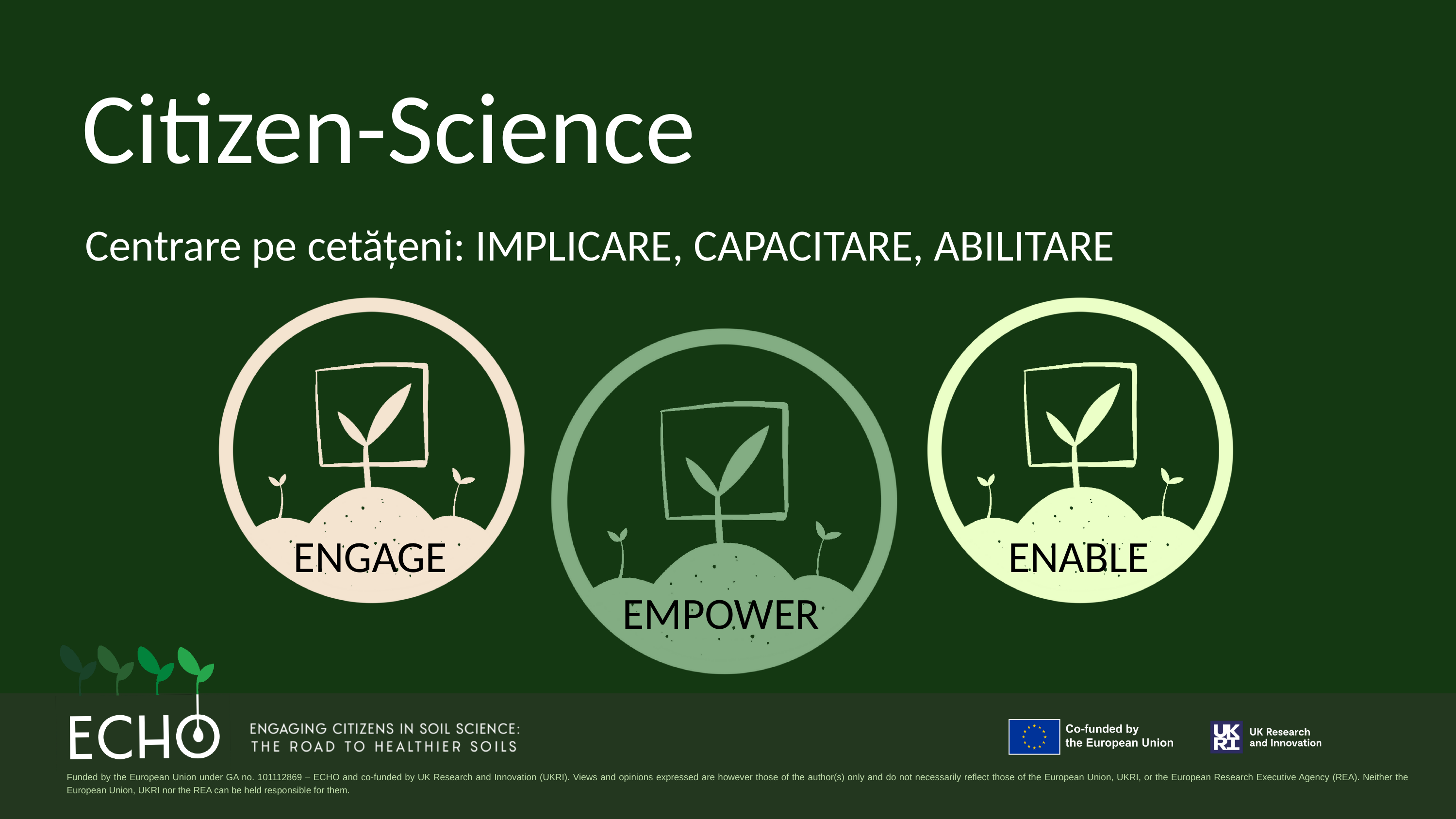

Citizen-Science
Centrare pe cetățeni: IMPLICARE, CAPACITARE, ABILITARE

ENABLE
ENGAGE
EMPOWER

Funded by the European Union under GA no. 101112869 – ECHO and co-funded by UK Research and Innovation (UKRI). Views and opinions expressed are however those of the author(s) only and do not necessarily reflect those of the European Union, UKRI, or the European Research Executive Agency (REA). Neither the European Union, UKRI nor the REA can be held responsible for them.